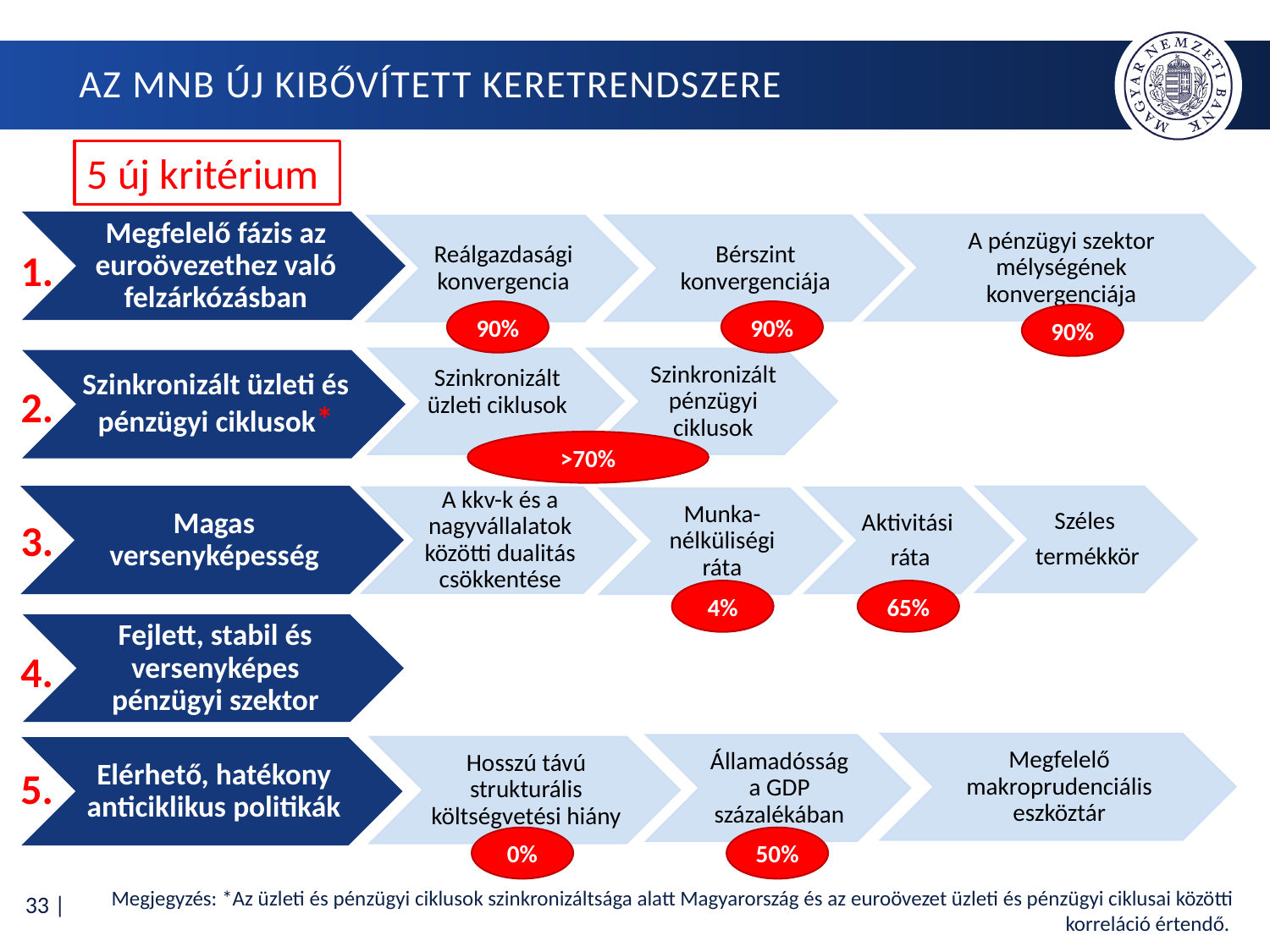

# AZ MNB új kibővített keretrendszere
5 új kritérium
Megfelelő fázis az euroövezethez való felzárkózásban
Reálgazdasági konvergencia
Bérszint konvergenciája
A pénzügyi szektor mélységének konvergenciája
Szinkronizált üzleti és pénzügyi ciklusok*
Szinkronizált üzleti ciklusok
Szinkronizált pénzügyi ciklusok
Magas versenyképesség
A kkv-k és a nagyvállalatok közötti dualitás csökkentése
Munka-nélküliségi ráta
Aktivitási
ráta
Széles
termékkör
Fejlett, stabil és versenyképes pénzügyi szektor
Elérhető, hatékony anticiklikus politikák
Hosszú távú strukturális költségvetési hiány
Államadósság a GDP százalékában
Megfelelő makroprudenciális eszköztár
1.
90%
90%
90%
2.
>70%
3.
4%
65%
4.
5.
0%
50%
Megjegyzés: *Az üzleti és pénzügyi ciklusok szinkronizáltsága alatt Magyarország és az euroövezet üzleti és pénzügyi ciklusai közötti korreláció értendő.